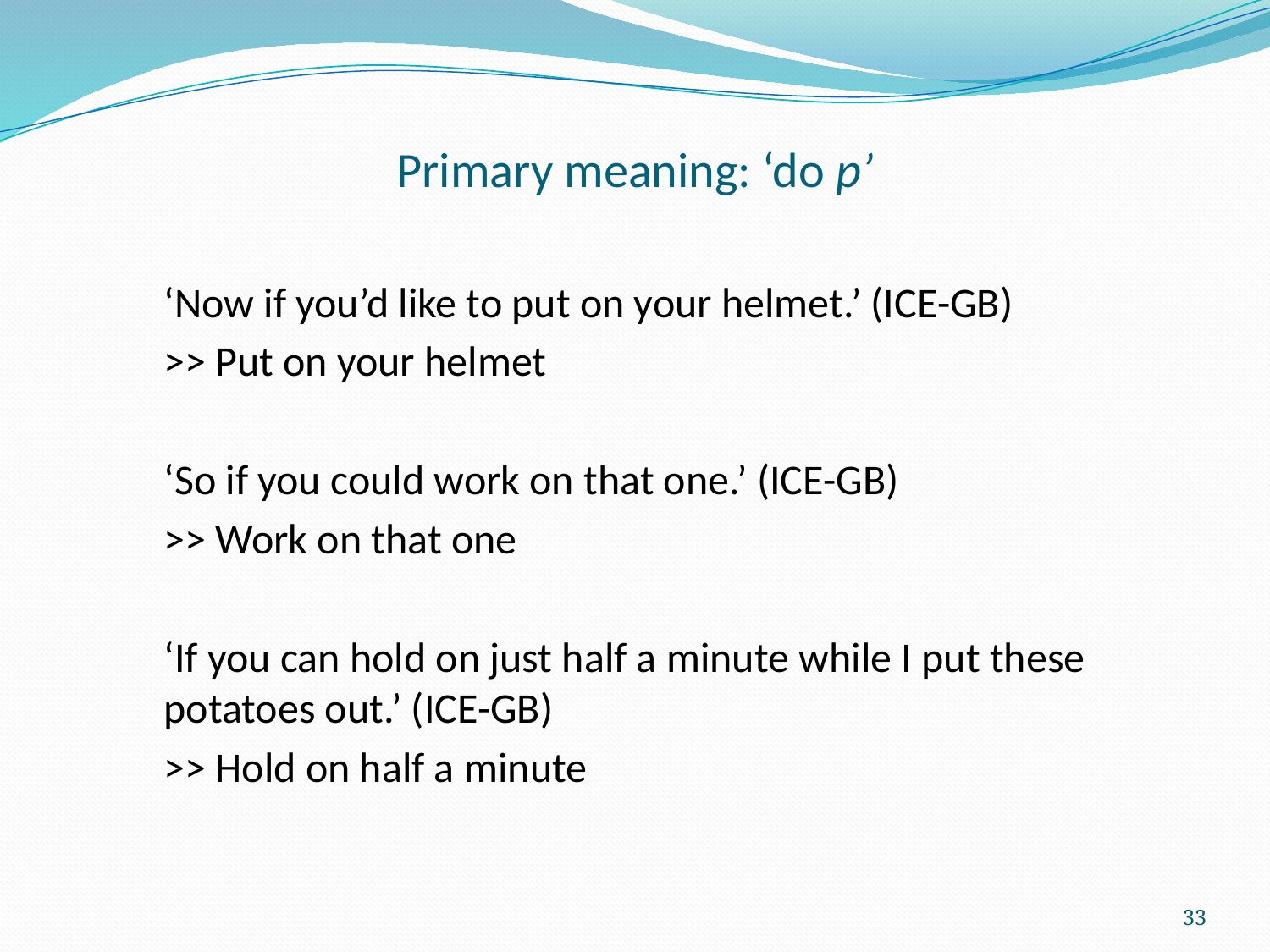

# Primary meaning: ‘do p’
	‘Now if you’d like to put on your helmet.’ (ICE-GB)
	>> Put on your helmet

	‘So if you could work on that one.’ (ICE-GB)
	>> Work on that one

	‘If you can hold on just half a minute while I put these potatoes out.’ (ICE-GB)
	>> Hold on half a minute

33